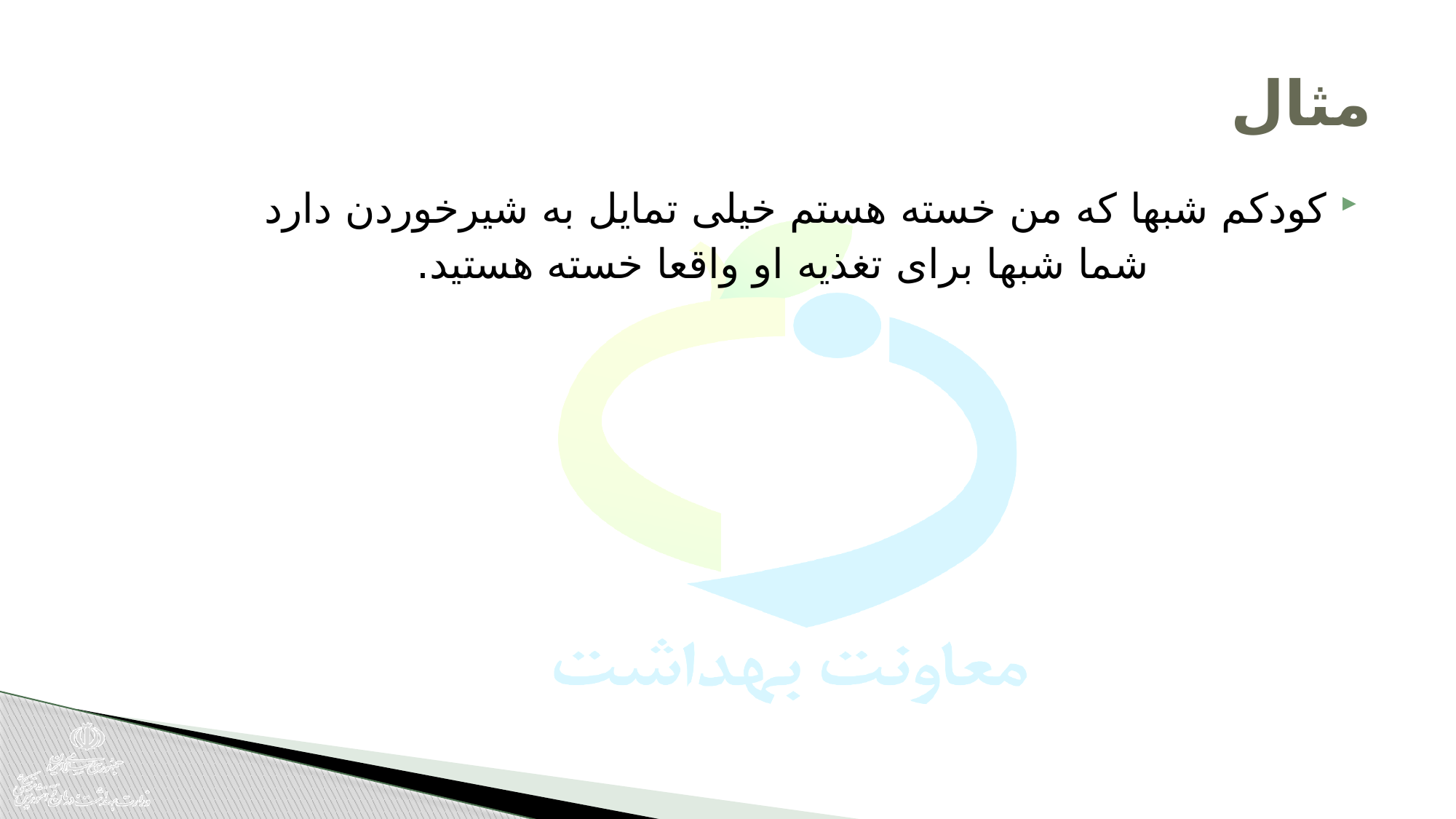

# مثال
کودکم شبها که من خسته هستم خیلی تمایل به شیرخوردن دارد
                 شما شبها برای تغذیه او واقعا خسته هستید.